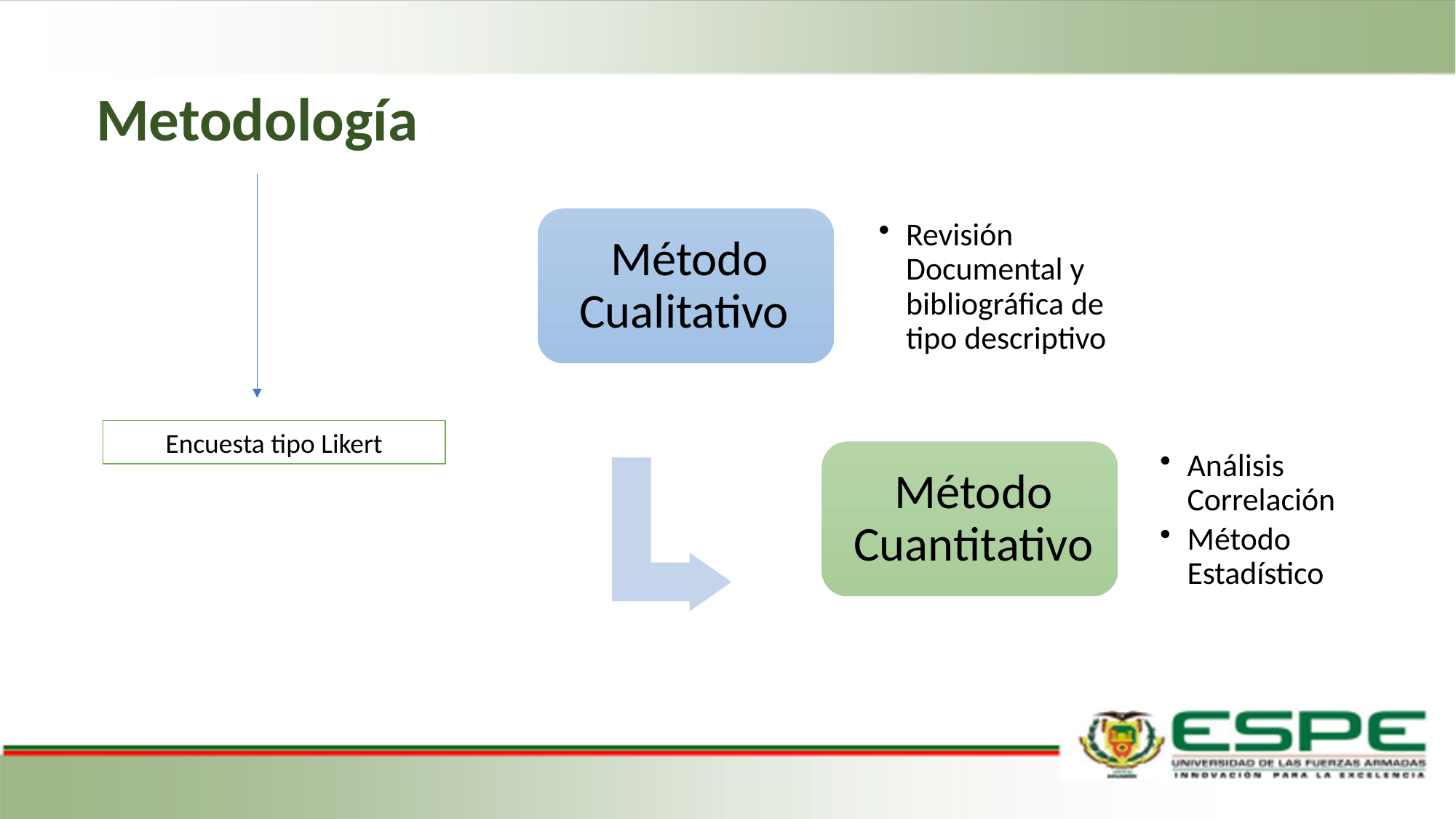

Metodología
Método Cualitativo
Revisión Documental y bibliográfica de tipo descriptivo
Método Cuantitativo
Análisis Correlación
Método Estadístico
Encuesta tipo Likert